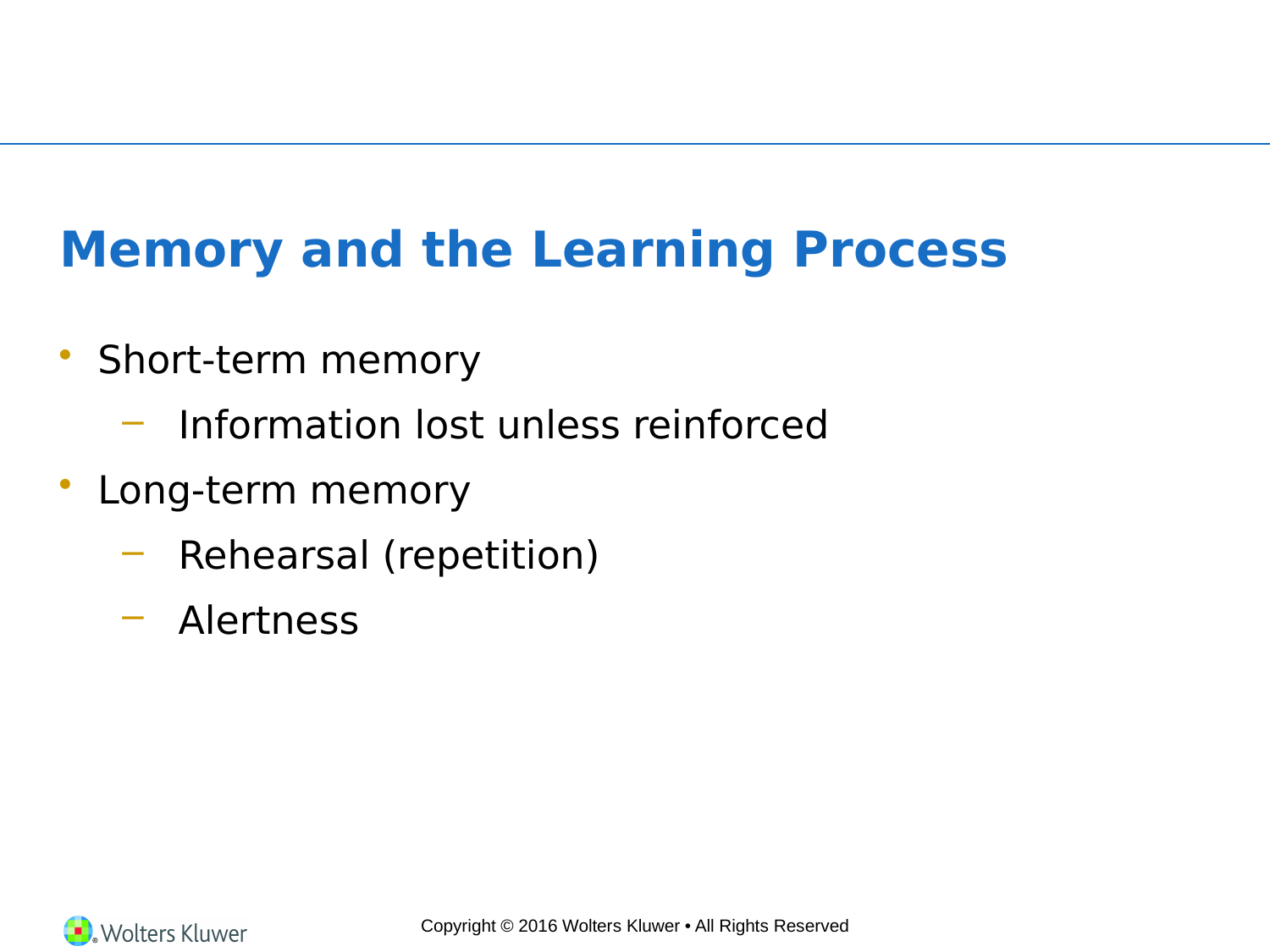

# Memory and the Learning Process
Short-term memory
Information lost unless reinforced
Long-term memory
Rehearsal (repetition)
Alertness